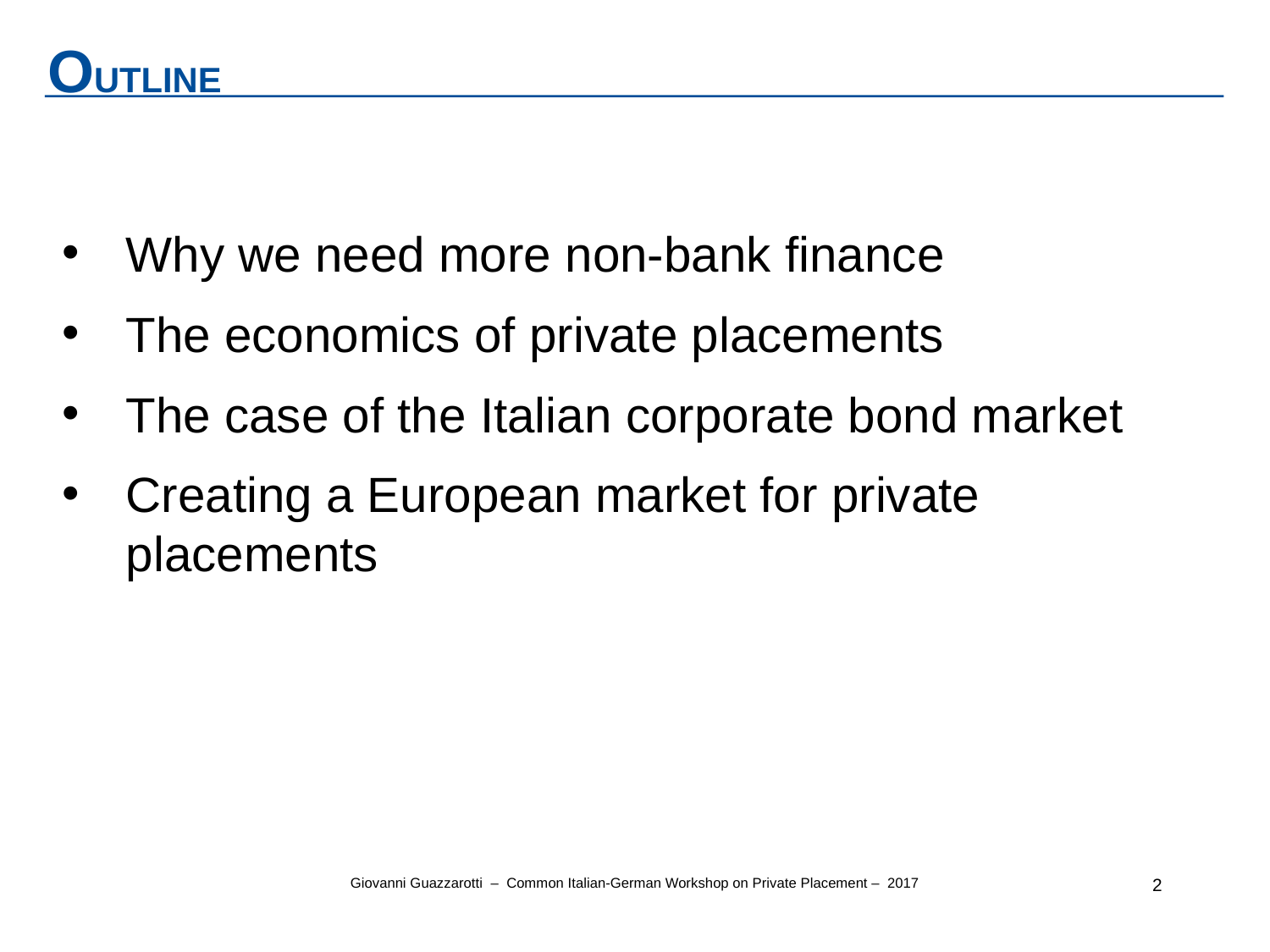

OUTLINE

Why we need more non-bank finance
The economics of private placements
The case of the Italian corporate bond market
Creating a European market for private placements
Giovanni Guazzarotti  –  Common Italian-German Workshop on Private Placement –  2017
2